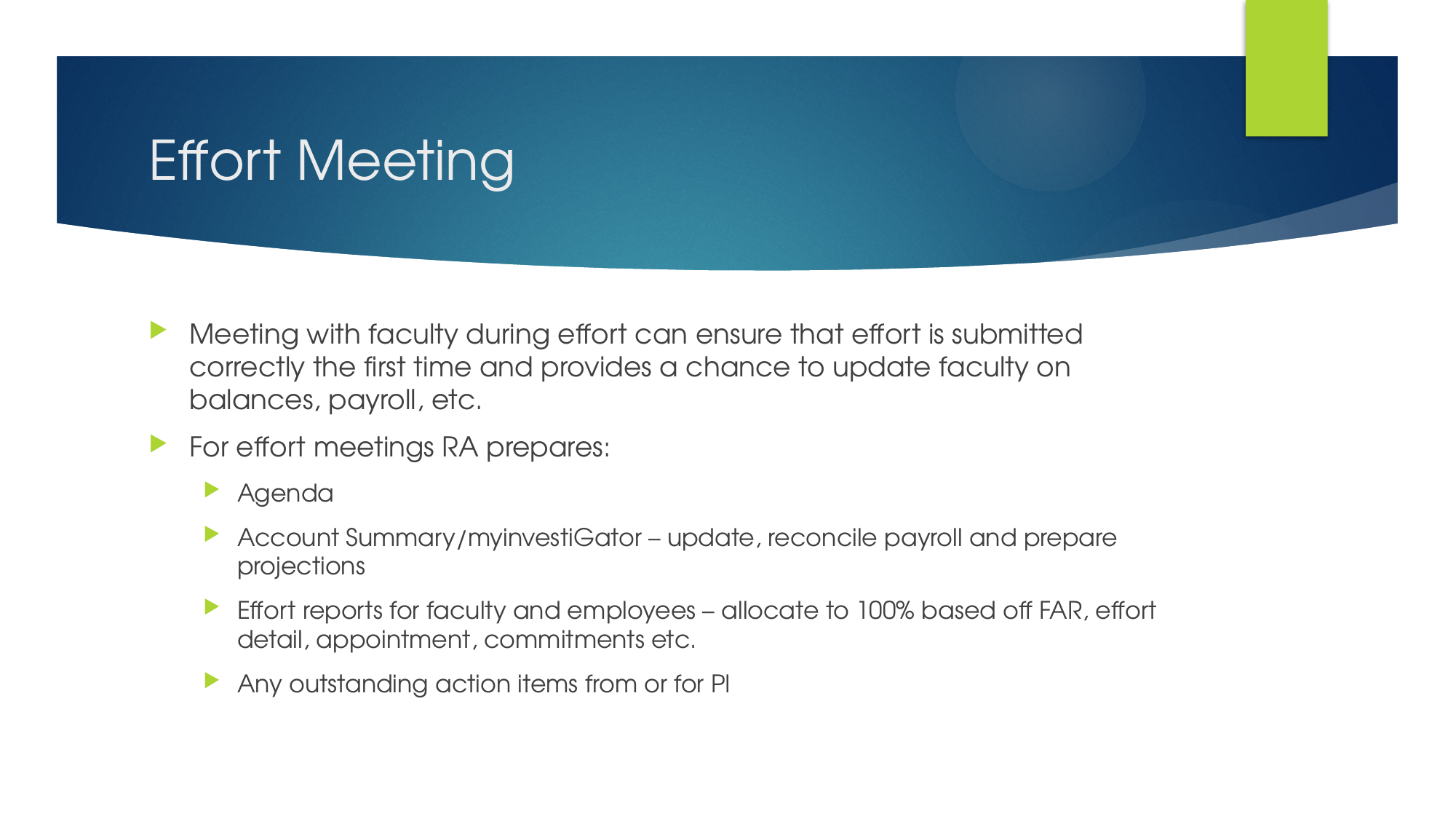

# Effort Meeting
Meeting with faculty during effort can ensure that effort is submitted correctly the first time and provides a chance to update faculty on balances, payroll, etc.
For effort meetings RA prepares:
Agenda
Account Summary/myinvestiGator – update, reconcile payroll and prepare projections
Effort reports for faculty and employees – allocate to 100% based off FAR, effort detail, appointment, commitments etc.
Any outstanding action items from or for PI